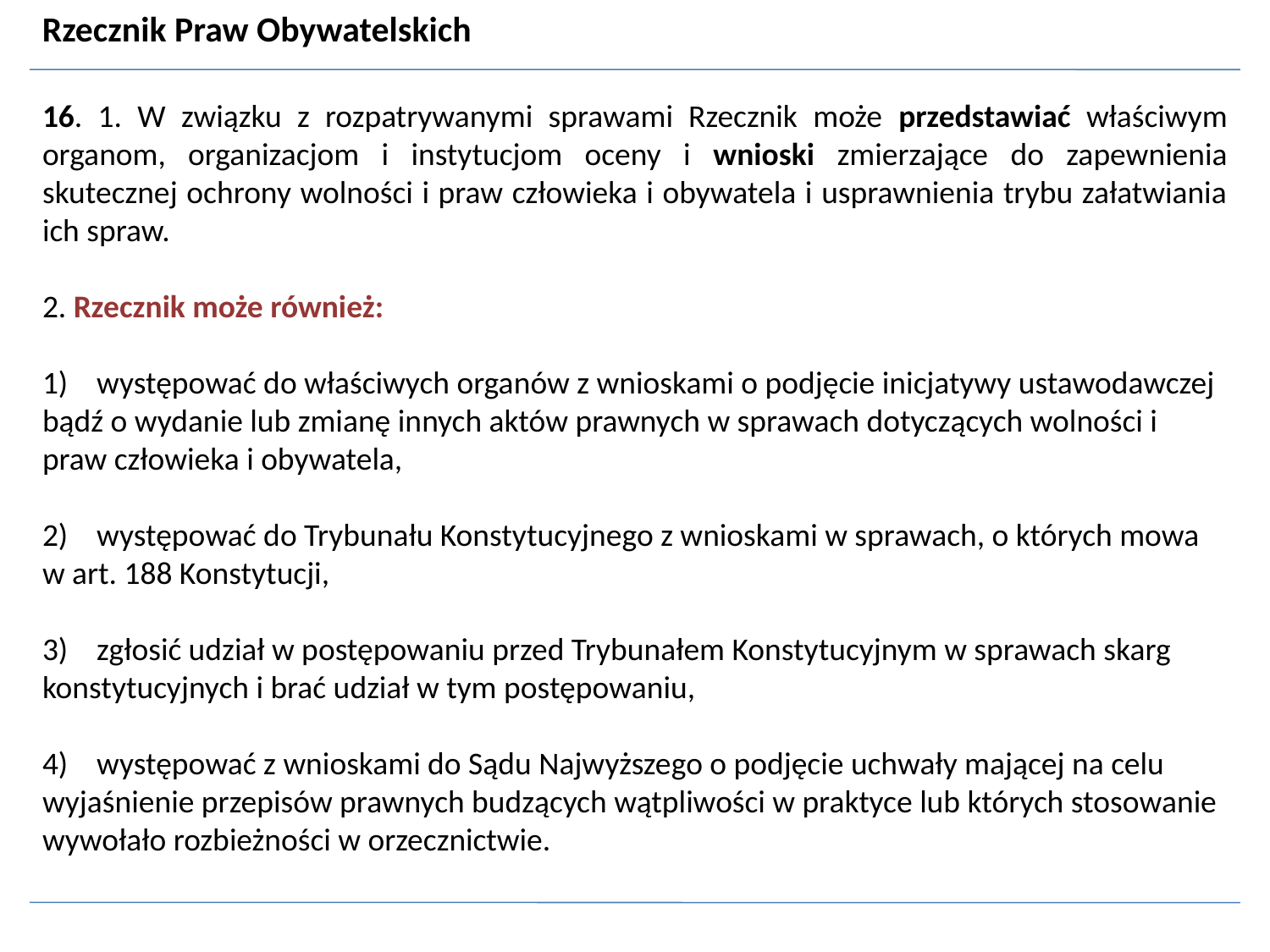

Rzecznik Praw Obywatelskich
16. 1. W związku z rozpatrywanymi sprawami Rzecznik może przedstawiać właściwym organom, organizacjom i instytucjom oceny i wnioski zmierzające do zapewnienia skutecznej ochrony wolności i praw człowieka i obywatela i usprawnienia trybu załatwiania ich spraw.
2. Rzecznik może również:
1)    występować do właściwych organów z wnioskami o podjęcie inicjatywy ustawodawczej bądź o wydanie lub zmianę innych aktów prawnych w sprawach dotyczących wolności i praw człowieka i obywatela,
2)    występować do Trybunału Konstytucyjnego z wnioskami w sprawach, o których mowa w art. 188 Konstytucji,
3)    zgłosić udział w postępowaniu przed Trybunałem Konstytucyjnym w sprawach skarg konstytucyjnych i brać udział w tym postępowaniu,
4)    występować z wnioskami do Sądu Najwyższego o podjęcie uchwały mającej na celu wyjaśnienie przepisów prawnych budzących wątpliwości w praktyce lub których stosowanie wywołało rozbieżności w orzecznictwie.